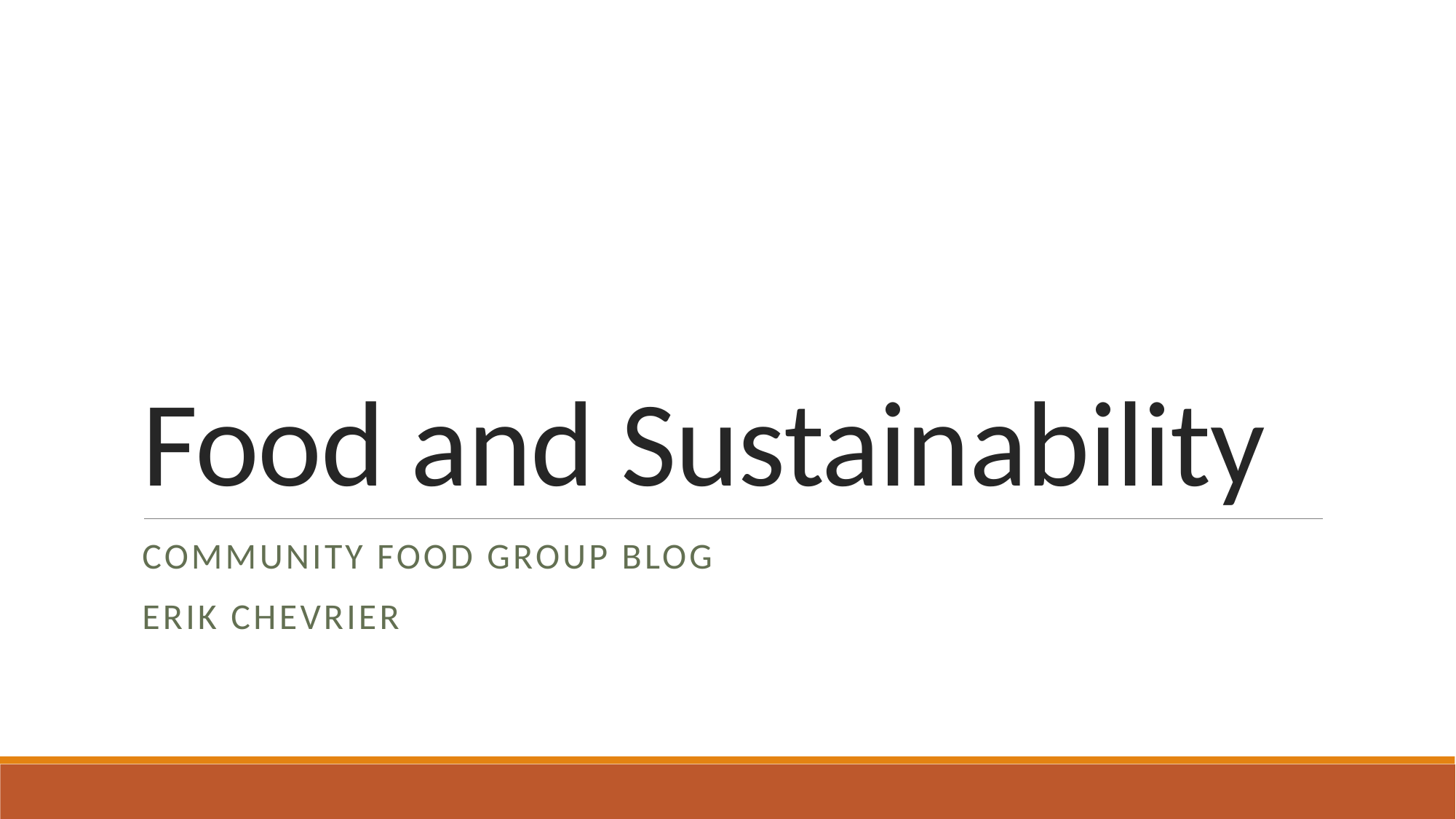

# Food and Sustainability
Community Food Group Blog
Erik Chevrier